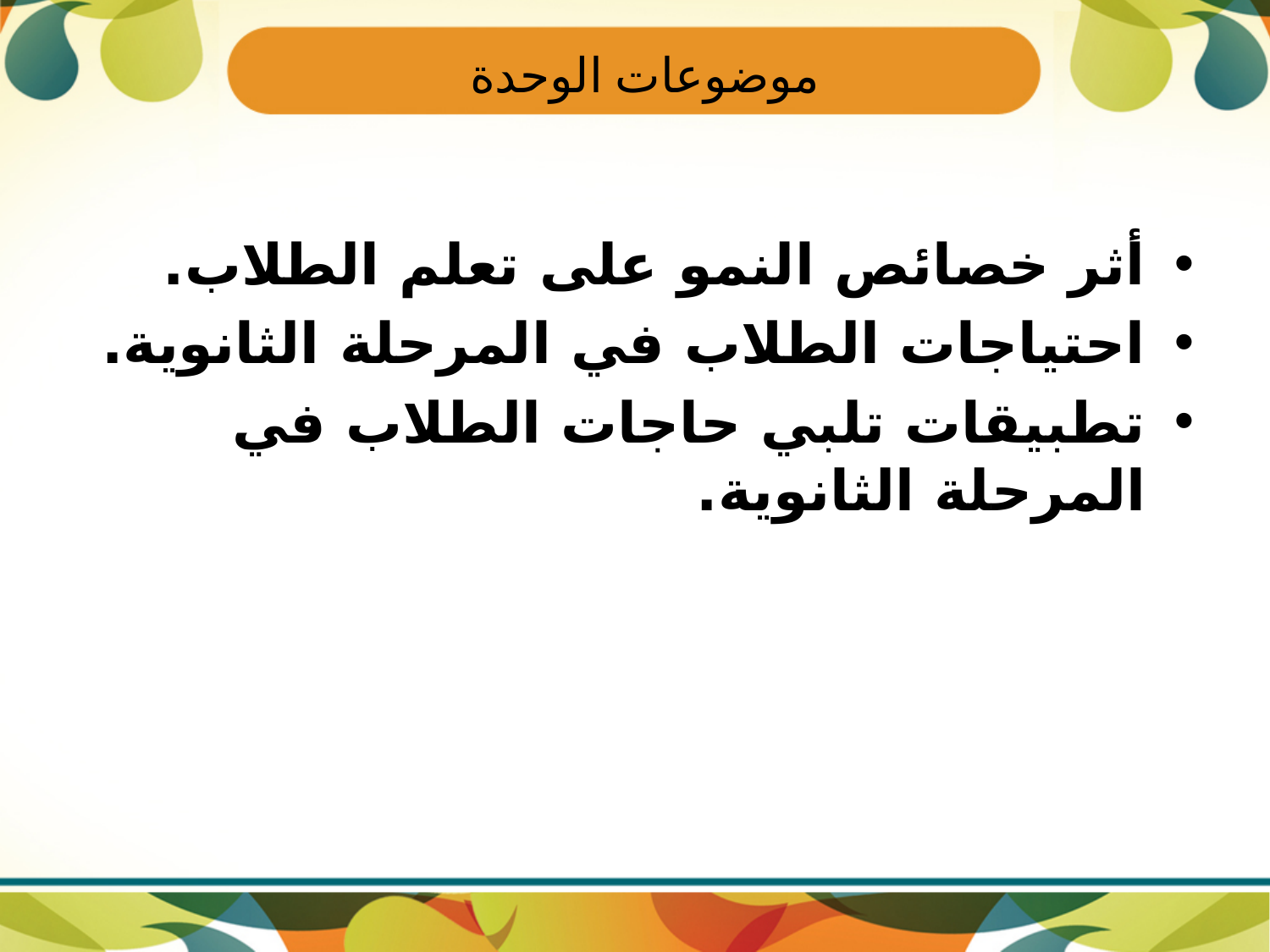

# موضوعات الوحدة
أثر خصائص النمو على تعلم الطلاب.
احتياجات الطلاب في المرحلة الثانوية.
تطبيقات تلبي حاجات الطلاب في المرحلة الثانوية.